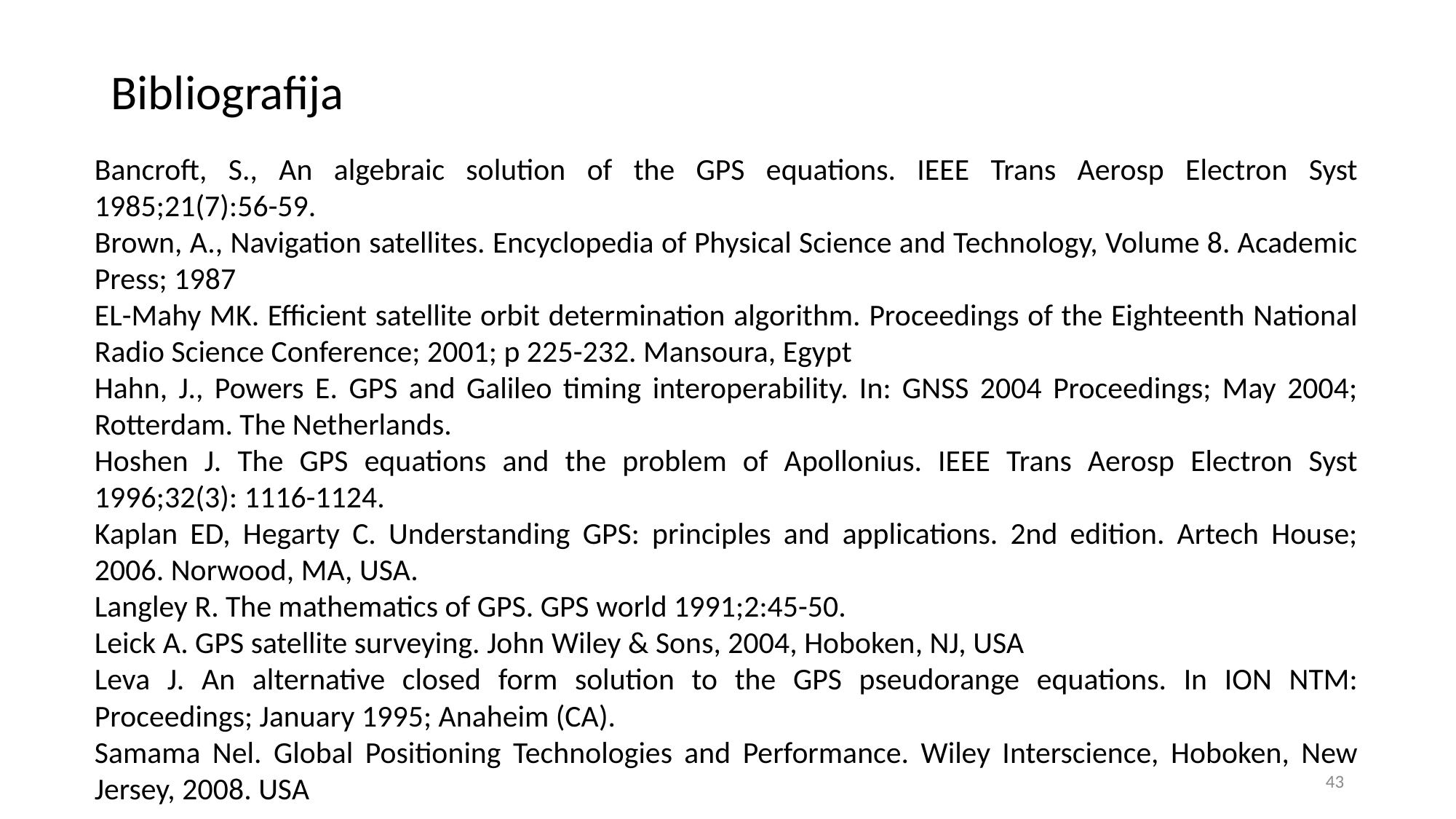

# Bibliografija
Bancroft, S., An algebraic solution of the GPS equations. IEEE Trans Aerosp Electron Syst 1985;21(7):56-59.
Brown, A., Navigation satellites. Encyclopedia of Physical Science and Technology, Volume 8. Academic Press; 1987
EL-Mahy MK. Efficient satellite orbit determination algorithm. Proceedings of the Eighteenth National Radio Science Conference; 2001; p 225-232. Mansoura, Egypt
Hahn, J., Powers E. GPS and Galileo timing interoperability. In: GNSS 2004 Proceedings; May 2004; Rotterdam. The Netherlands.
Hoshen J. The GPS equations and the problem of Apollonius. IEEE Trans Aerosp Electron Syst 1996;32(3): 1116-1124.
Kaplan ED, Hegarty C. Understanding GPS: principles and applications. 2nd edition. Artech House; 2006. Norwood, MA, USA.
Langley R. The mathematics of GPS. GPS world 1991;2:45-50.
Leick A. GPS satellite surveying. John Wiley & Sons, 2004, Hoboken, NJ, USA
Leva J. An alternative closed form solution to the GPS pseudorange equations. In ION NTM: Proceedings; January 1995; Anaheim (CA).
Samama Nel. Global Positioning Technologies and Performance. Wiley Interscience, Hoboken, New Jersey, 2008. USA

43